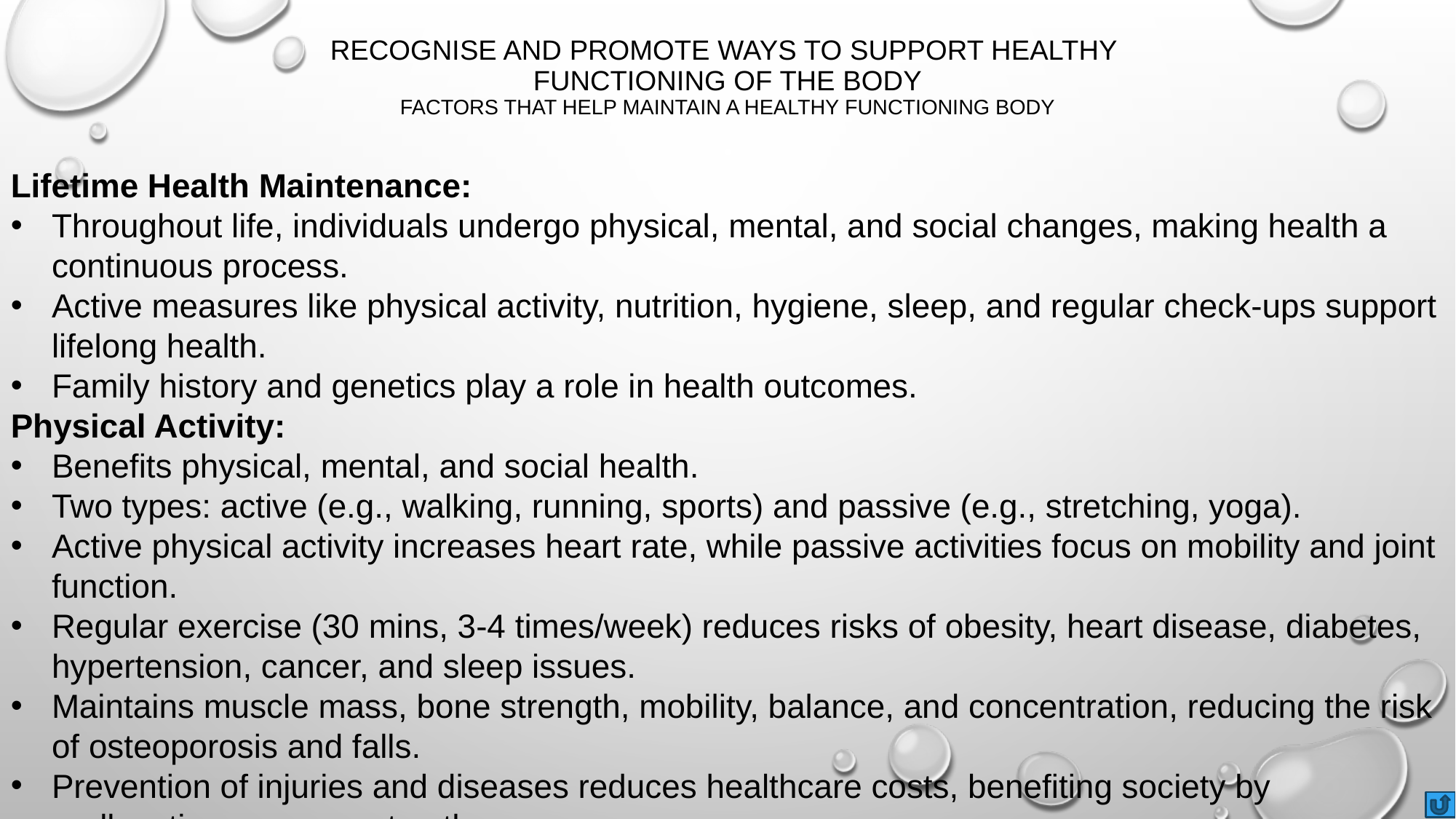

# Recognise and promote ways to support healthy functioning of the body Factors that help maintain a healthy functioning body
Lifetime Health Maintenance:
Throughout life, individuals undergo physical, mental, and social changes, making health a continuous process.
Active measures like physical activity, nutrition, hygiene, sleep, and regular check-ups support lifelong health.
Family history and genetics play a role in health outcomes.
Physical Activity:
Benefits physical, mental, and social health.
Two types: active (e.g., walking, running, sports) and passive (e.g., stretching, yoga).
Active physical activity increases heart rate, while passive activities focus on mobility and joint function.
Regular exercise (30 mins, 3-4 times/week) reduces risks of obesity, heart disease, diabetes, hypertension, cancer, and sleep issues.
Maintains muscle mass, bone strength, mobility, balance, and concentration, reducing the risk of osteoporosis and falls.
Prevention of injuries and diseases reduces healthcare costs, benefiting society by reallocating resources to other areas.